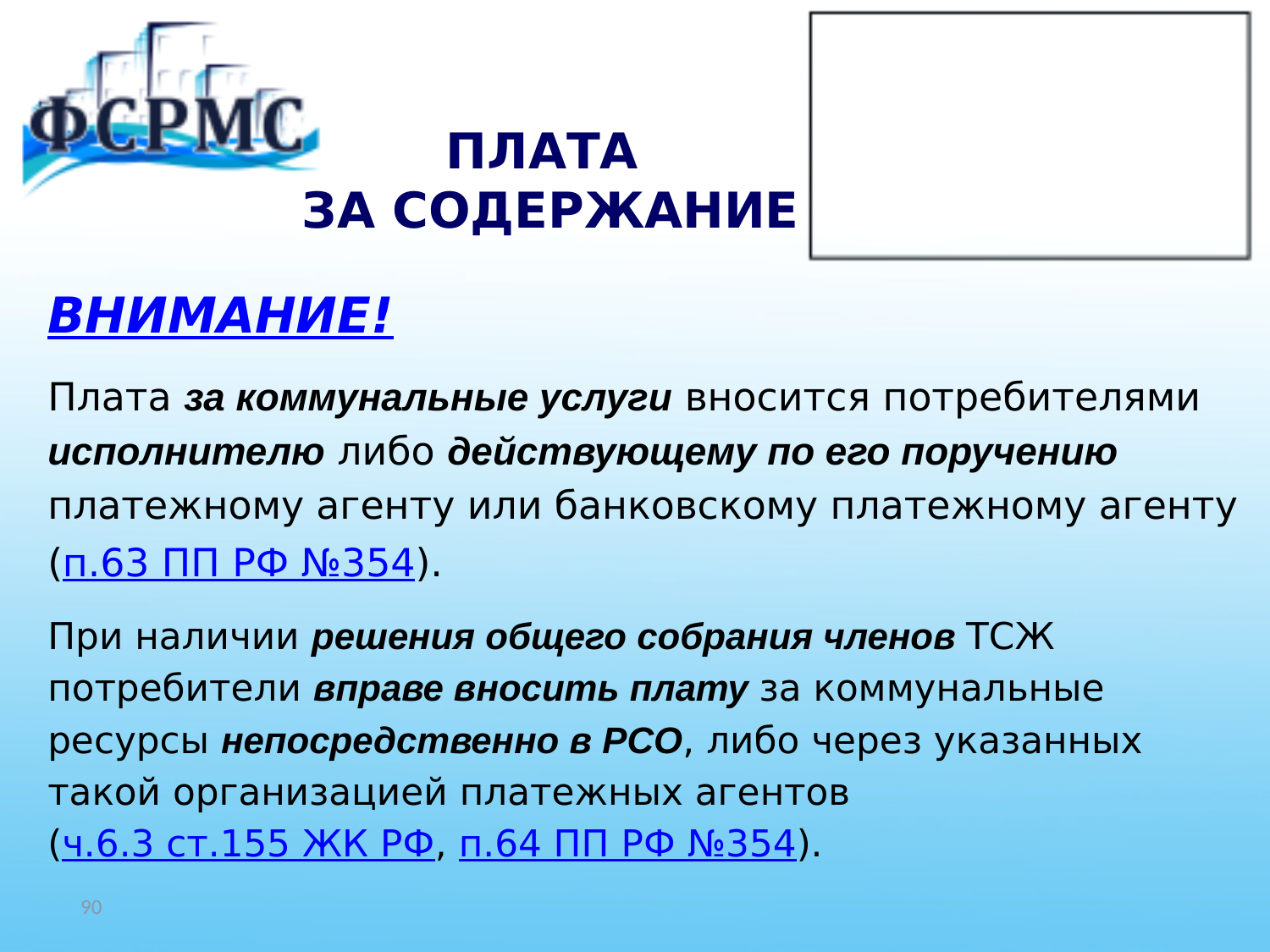

# ПЛАТА ЗА СОДЕРЖАНИЕ
ВНИМАНИЕ!
Плата за коммунальные услуги вносится потребителями
исполнителю либо действующему по его поручению
платежному агенту или банковскому платежному агенту
(п.63 ПП РФ №354).
При наличии решения общего собрания членов ТСЖ
потребители вправе вносить плату за коммунальные
ресурсы непосредственно в РСО, либо через указанных
такой организацией платежных агентов
(ч.6.3 ст.155 ЖК РФ, п.64 ПП РФ №354).

90